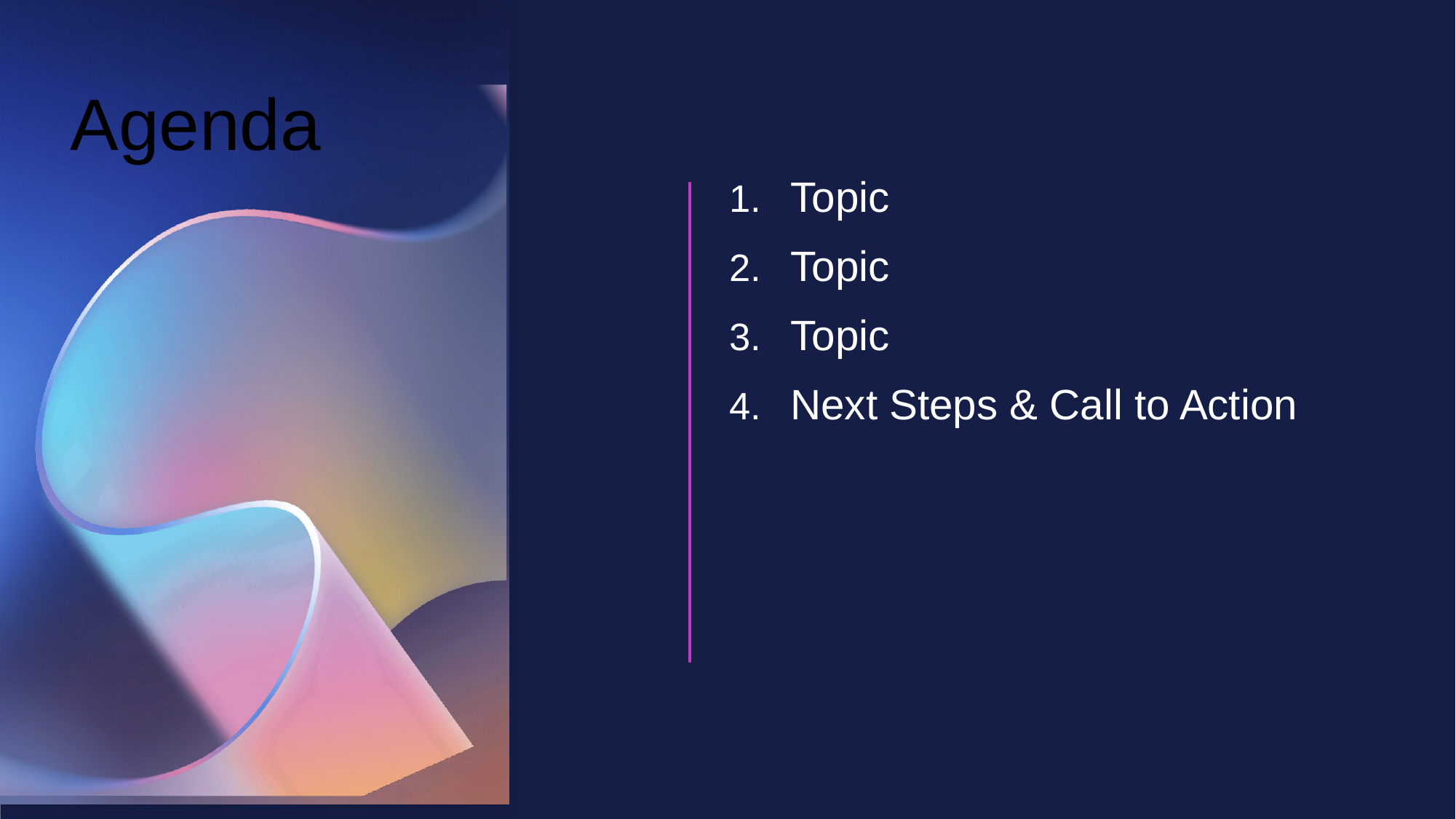

# Agenda
Topic
Topic
Topic
Next Steps & Call to Action